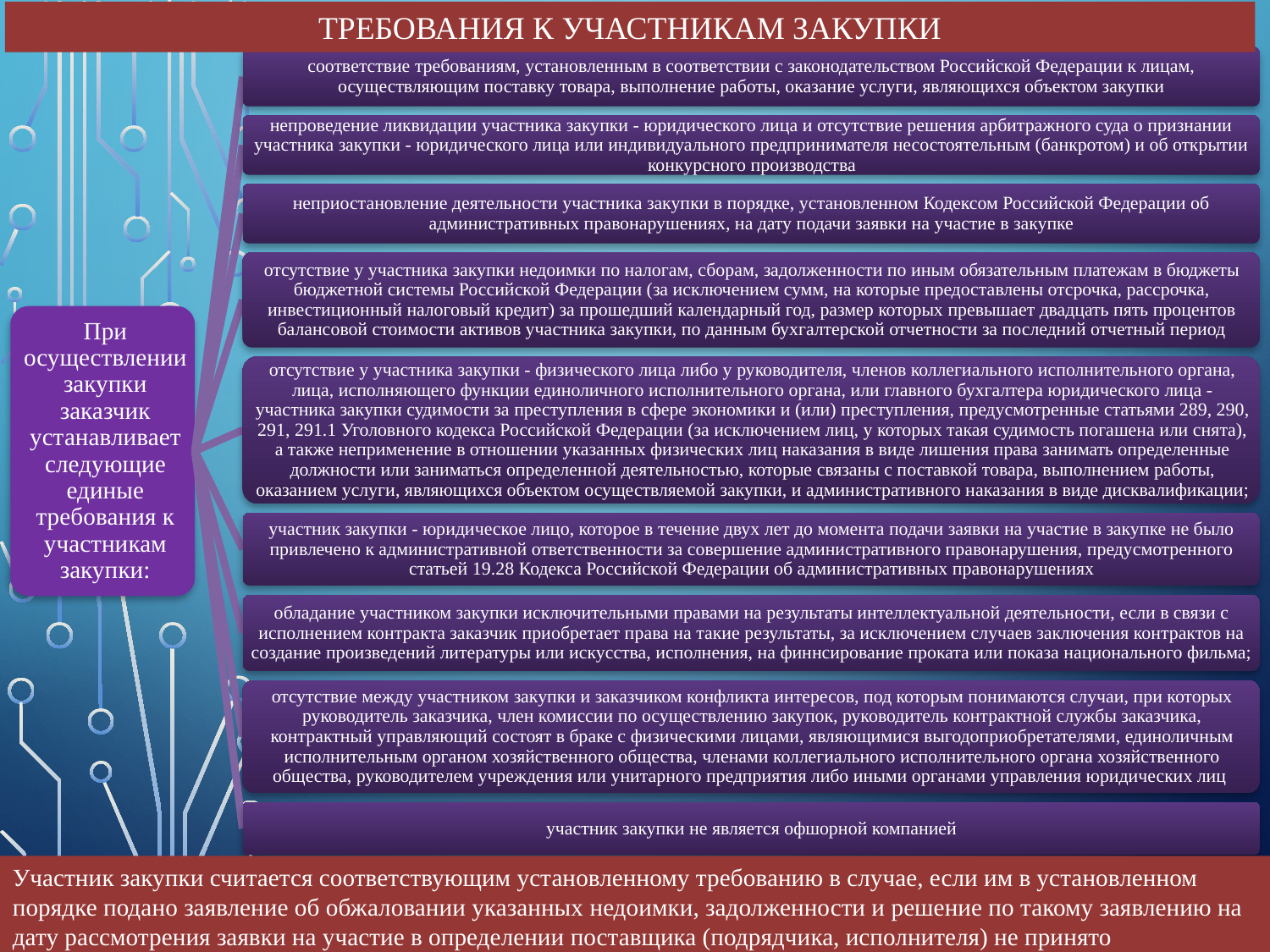

Требования к участникам закупки
При осуществлении закупки заказчик устанавливает следующие единые требования к участникам закупки:

соответствие требованиям, установленным в соответствии с законодательством Российской Федерации к лицам, осуществляющим поставку товара, выполнение работы, оказание услуги, являющихся объектом закупки

непроведение ликвидации участника закупки - юридического лица и отсутствие решения арбитражного суда о признании участника закупки - юридического лица или индивидуального предпринимателя несостоятельным (банкротом) и об открытии конкурсного производства

неприостановление деятельности участника закупки в порядке, установленном Кодексом Российской Федерации об административных правонарушениях, на дату подачи заявки на участие в закупке

отсутствие у участника закупки недоимки по налогам, сборам, задолженности по иным обязательным платежам в бюджеты бюджетной системы Российской Федерации (за исключением сумм, на которые предоставлены отсрочка, рассрочка, инвестиционный налоговый кредит) за прошедший календарный год, размер которых превышает двадцать пять процентов балансовой стоимости активов участника закупки, по данным бухгалтерской отчетности за последний отчетный период

отсутствие у участника закупки - физического лица либо у руководителя, членов коллегиального исполнительного органа, лица, исполняющего функции единоличного исполнительного органа, или главного бухгалтера юридического лица - участника закупки судимости за преступления в сфере экономики и (или) преступления, предусмотренные статьями 289, 290, 291, 291.1 Уголовного кодекса Российской Федерации (за исключением лиц, у которых такая судимость погашена или снята), а также неприменение в отношении указанных физических лиц наказания в виде лишения права занимать определенные должности или заниматься определенной деятельностью, которые связаны с поставкой товара, выполнением работы, оказанием услуги, являющихся объектом осуществляемой закупки, и административного наказания в виде дисквалификации;

участник закупки - юридическое лицо, которое в течение двух лет до момента подачи заявки на участие в закупке не было привлечено к административной ответственности за совершение административного правонарушения, предусмотренного статьей 19.28 Кодекса Российской Федерации об административных правонарушениях

обладание участником закупки исключительными правами на результаты интеллектуальной деятельности, если в связи с исполнением контракта заказчик приобретает права на такие результаты, за исключением случаев заключения контрактов на создание произведений литературы или искусства, исполнения, на финнсирование проката или показа национального фильма;

отсутствие между участником закупки и заказчиком конфликта интересов, под которым понимаются случаи, при которых руководитель заказчика, член комиссии по осуществлению закупок, руководитель контрактной службы заказчика, контрактный управляющий состоят в браке с физическими лицами, являющимися выгодоприобретателями, единоличным исполнительным органом хозяйственного общества, членами коллегиального исполнительного органа хозяйственного общества, руководителем учреждения или унитарного предприятия либо иными органами управления юридических лиц

участник закупки не является офшорной компанией
Участник закупки считается соответствующим установленному требованию в случае, если им в установленном порядке подано заявление об обжаловании указанных недоимки, задолженности и решение по такому заявлению на дату рассмотрения заявки на участие в определении поставщика (подрядчика, исполнителя) не принято